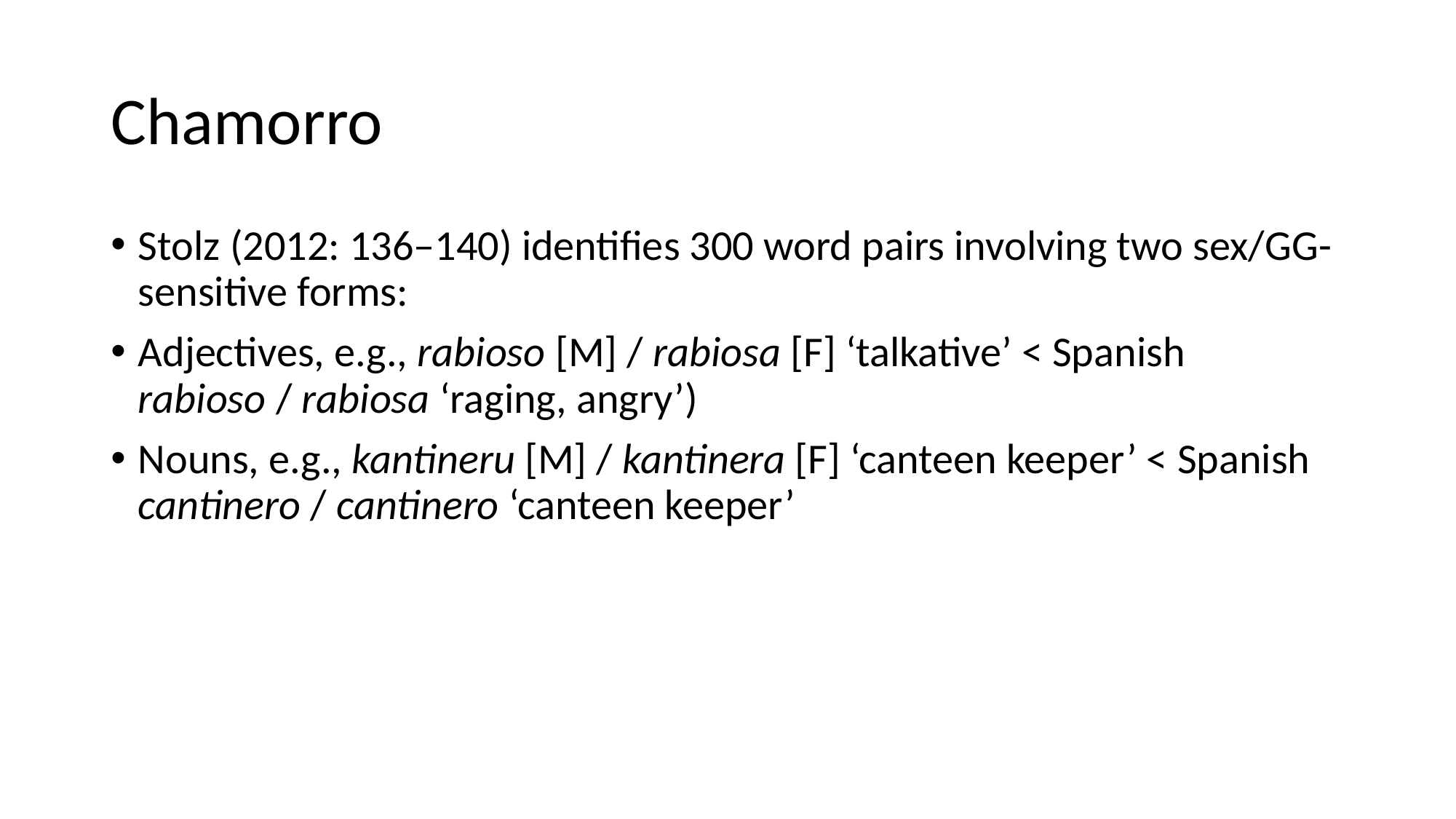

# Chamorro
Stolz (2012: 136–140) identifies 300 word pairs involving two sex/gg-sensitive forms:
Adjectives, e.g., rabioso [m] / rabiosa [f] ‘talkative’ < Spanish rabioso / rabiosa ‘raging, angry’)
Nouns, e.g., kantineru [m] / kantinera [f] ‘canteen keeper’ < Spanish cantinero / cantinero ‘canteen keeper’